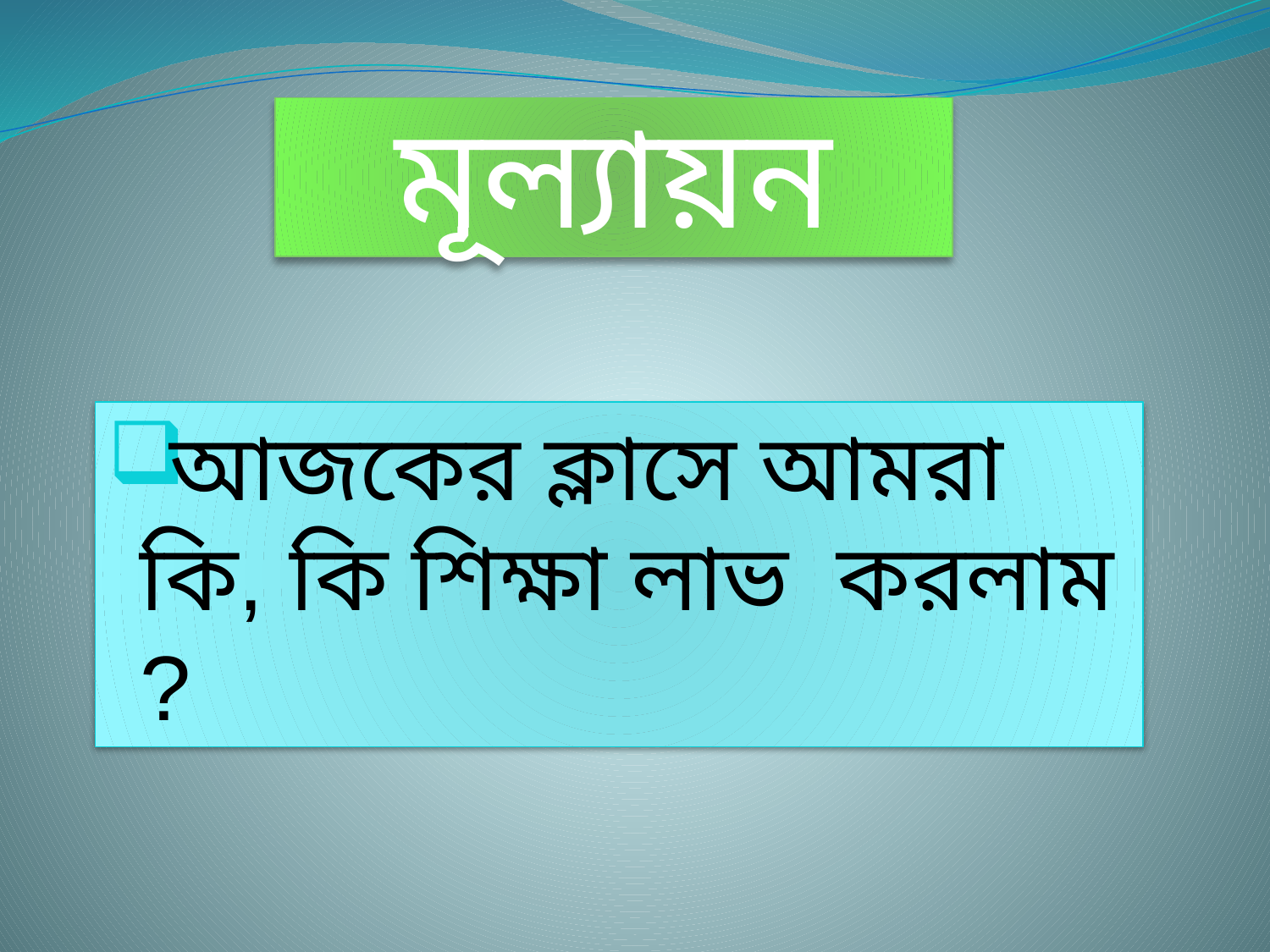

# মূল্যায়ন
আজকের ক্লাসে আমরা কি, কি শিক্ষা লাভ  করলাম ?